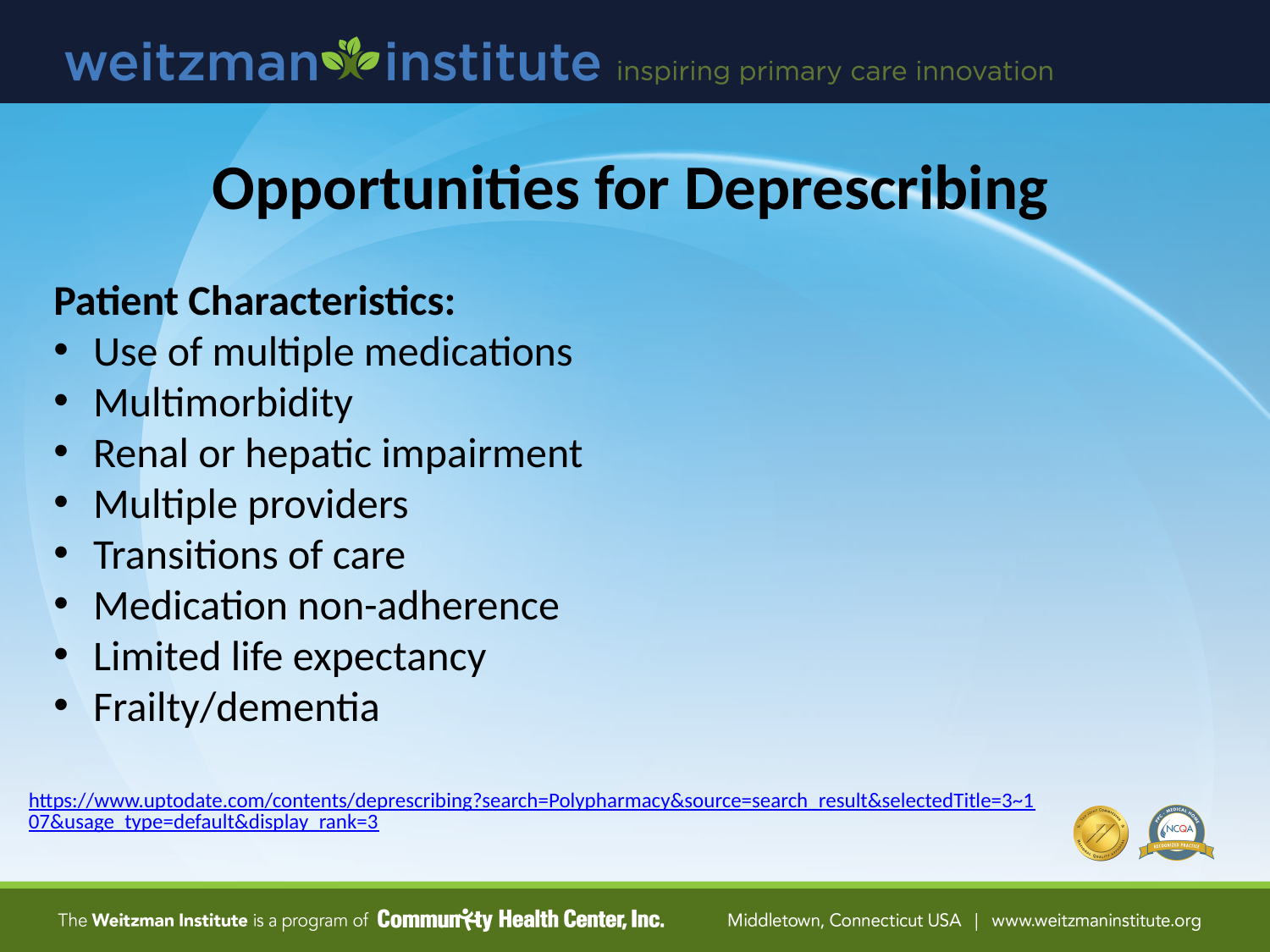

Opportunities for Deprescribing
Patient Characteristics:
Use of multiple medications
Multimorbidity
Renal or hepatic impairment
Multiple providers
Transitions of care
Medication non-adherence
Limited life expectancy
Frailty/dementia

https://www.uptodate.com/contents/deprescribing?search=Polypharmacy&source=search_result&selectedTitle=3~107&usage_type=default&display_rank=3